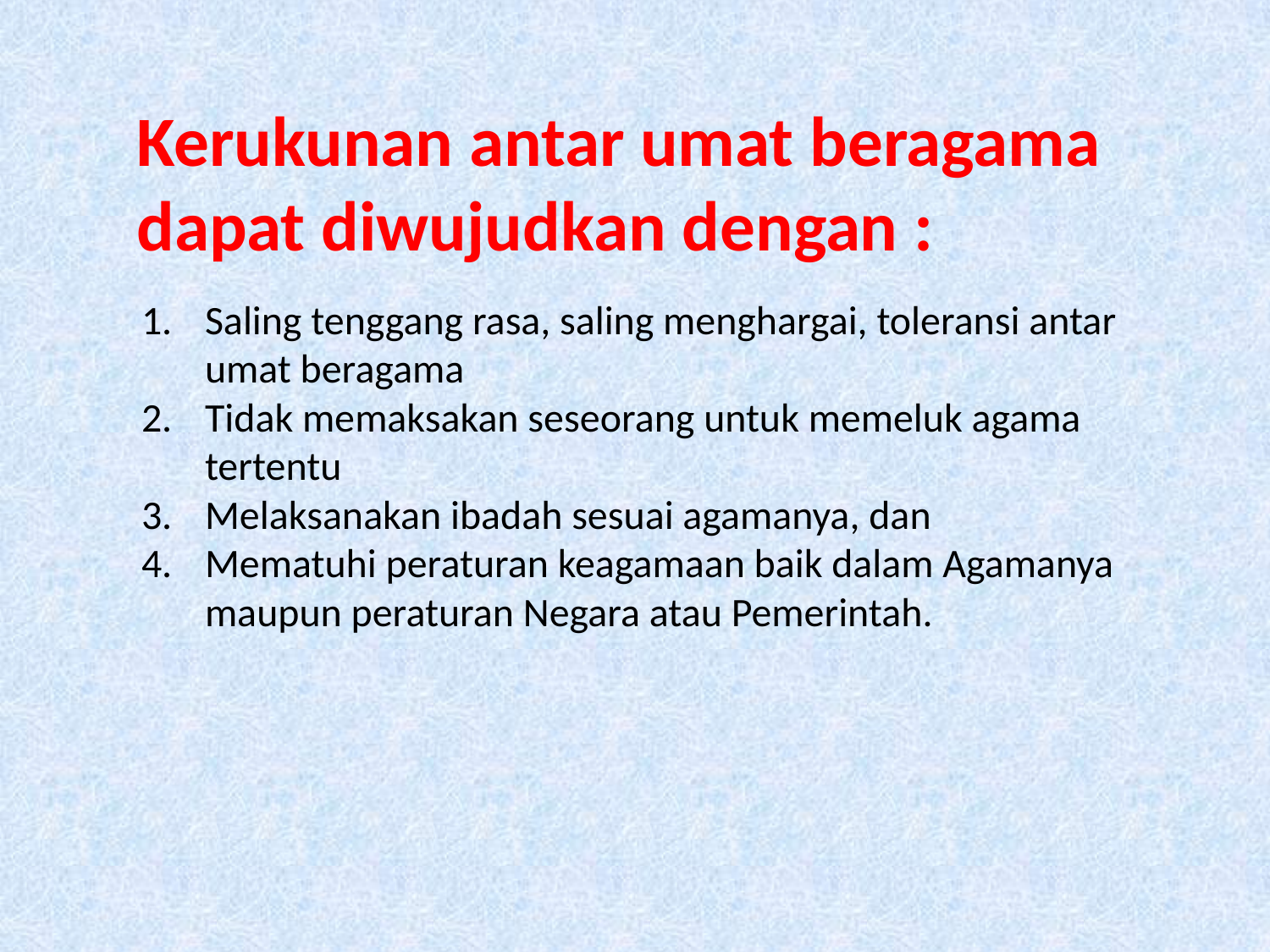

Kerukunan antar umat beragama
dapat diwujudkan dengan :

Saling tenggang rasa, saling menghargai, toleransi antar umat beragama
Tidak memaksakan seseorang untuk memeluk agama tertentu
Melaksanakan ibadah sesuai agamanya, dan
Mematuhi peraturan keagamaan baik dalam Agamanya maupun peraturan Negara atau Pemerintah.